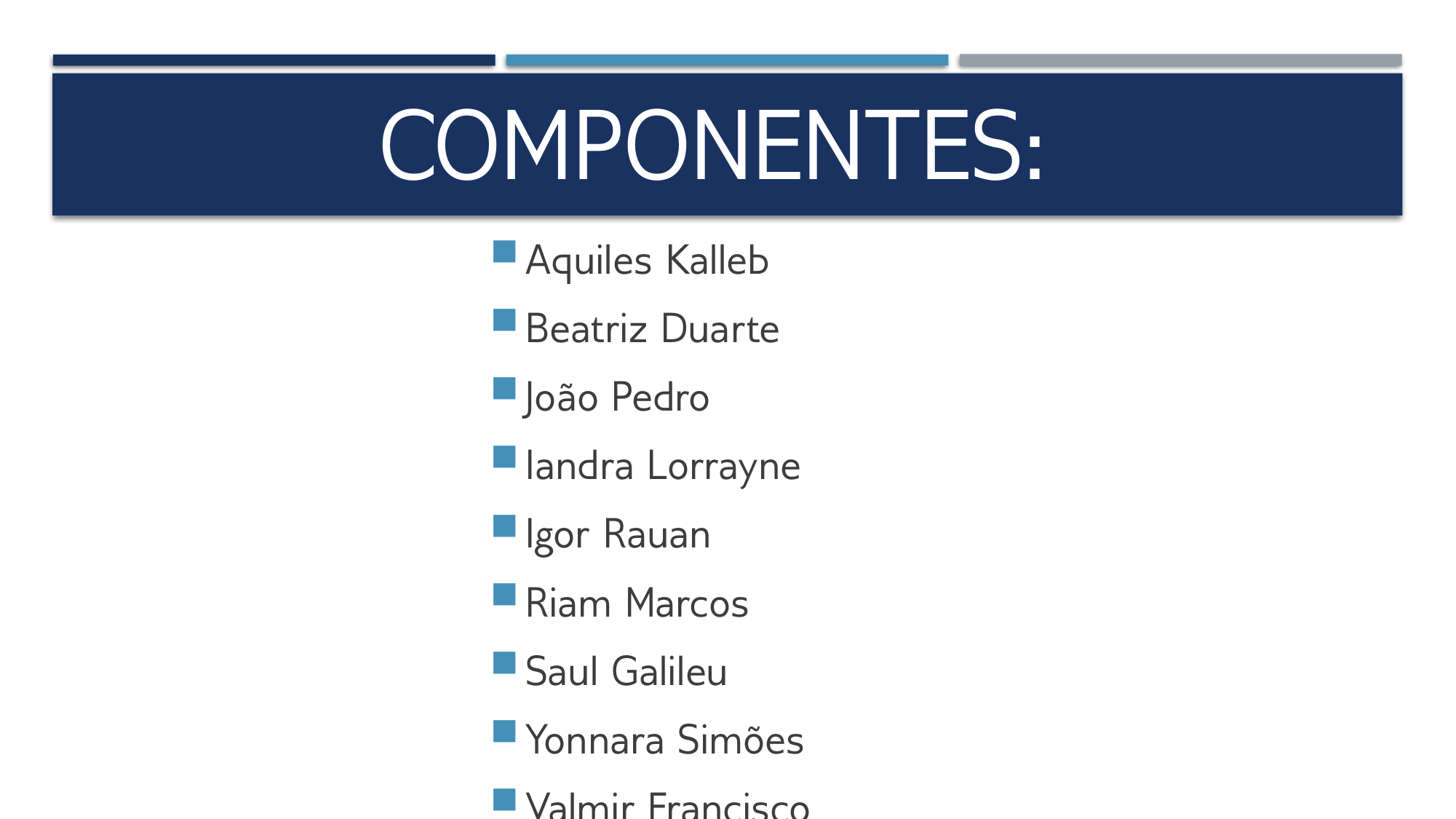

# COMPONENTES:
Aquiles Kalleb
Beatriz Duarte
João Pedro
Iandra Lorrayne
Igor Rauan
Riam Marcos
Saul Galileu
Yonnara Simões
Valmir Francisco